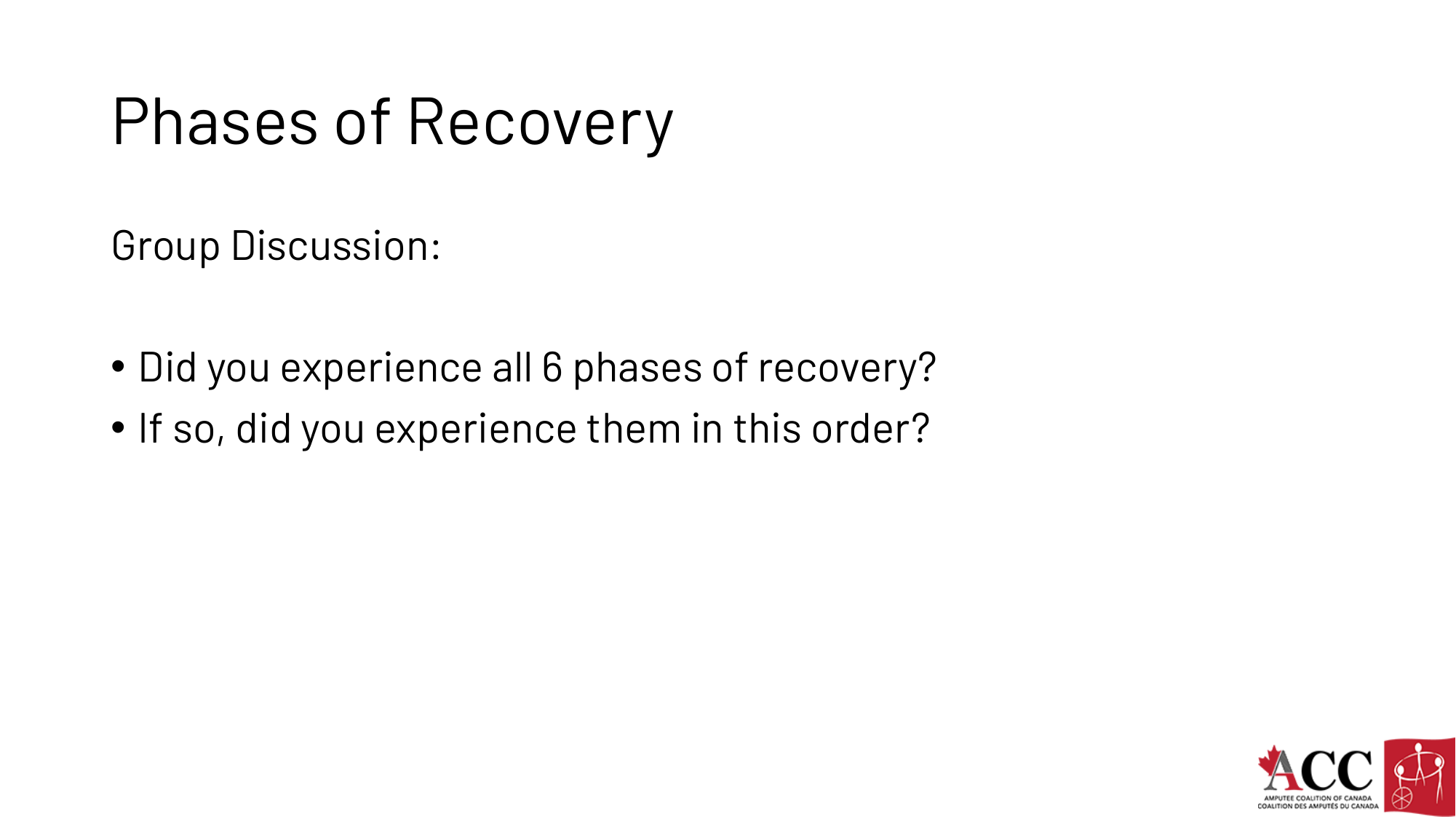

# Phases of Recovery
Group Discussion:

Did you experience all 6 phases of recovery?
If so, did you experience them in this order?